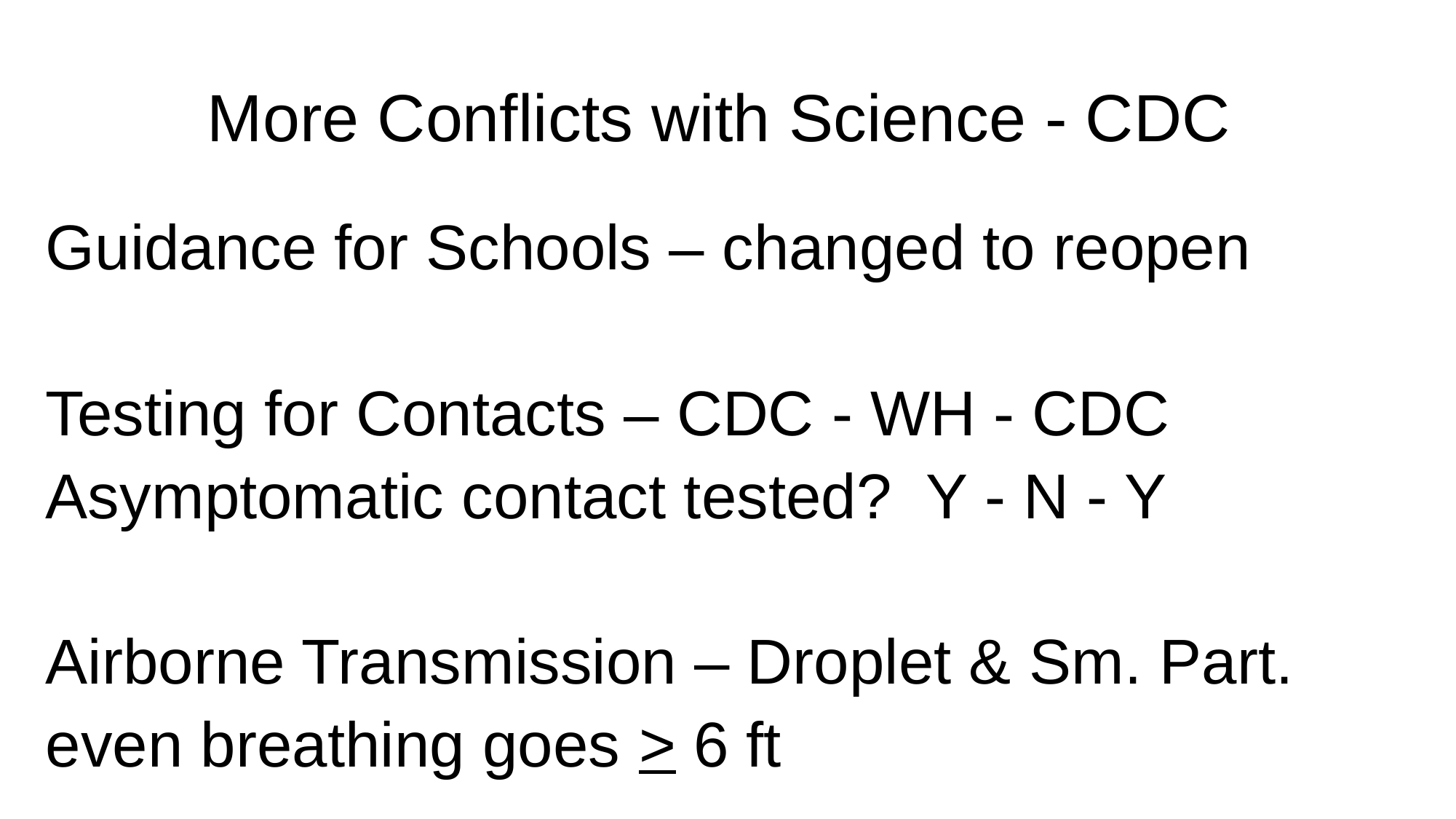

# More Conflicts with Science - CDC
Guidance for Schools – changed to reopen

Testing for Contacts – CDC - WH - CDC
Asymptomatic contact tested?  Y - N - Y

Airborne Transmission – Droplet & Sm. Part.
even breathing goes > 6 ft